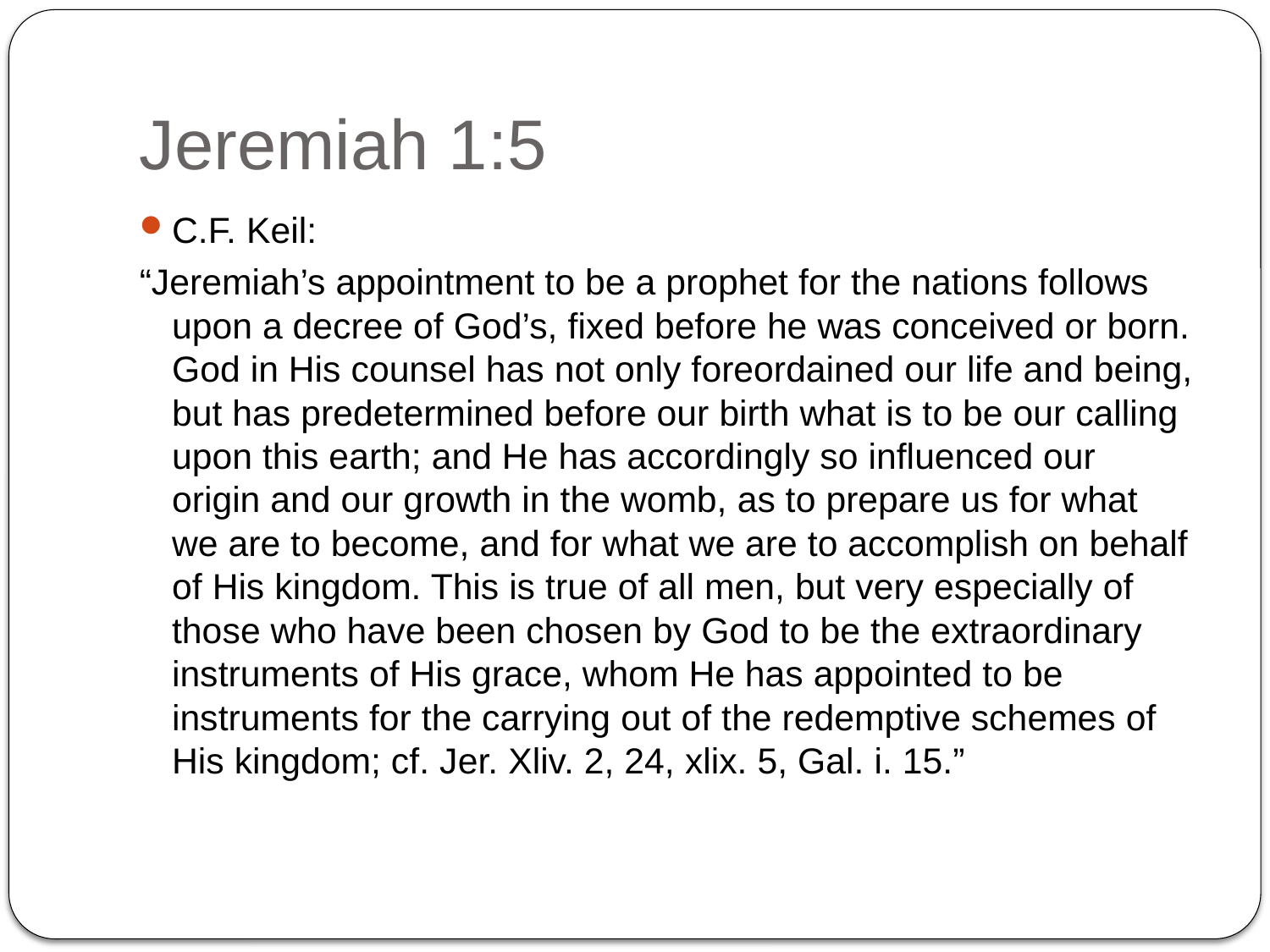

# Jeremiah 1:5
C.F. Keil:
“Jeremiah’s appointment to be a prophet for the nations follows upon a decree of God’s, fixed before he was conceived or born. God in His counsel has not only foreordained our life and being, but has predetermined before our birth what is to be our calling upon this earth; and He has accordingly so influenced our origin and our growth in the womb, as to prepare us for what we are to become, and for what we are to accomplish on behalf of His kingdom. This is true of all men, but very especially of those who have been chosen by God to be the extraordinary instruments of His grace, whom He has appointed to be instruments for the carrying out of the redemptive schemes of His kingdom; cf. Jer. Xliv. 2, 24, xlix. 5, Gal. i. 15.”